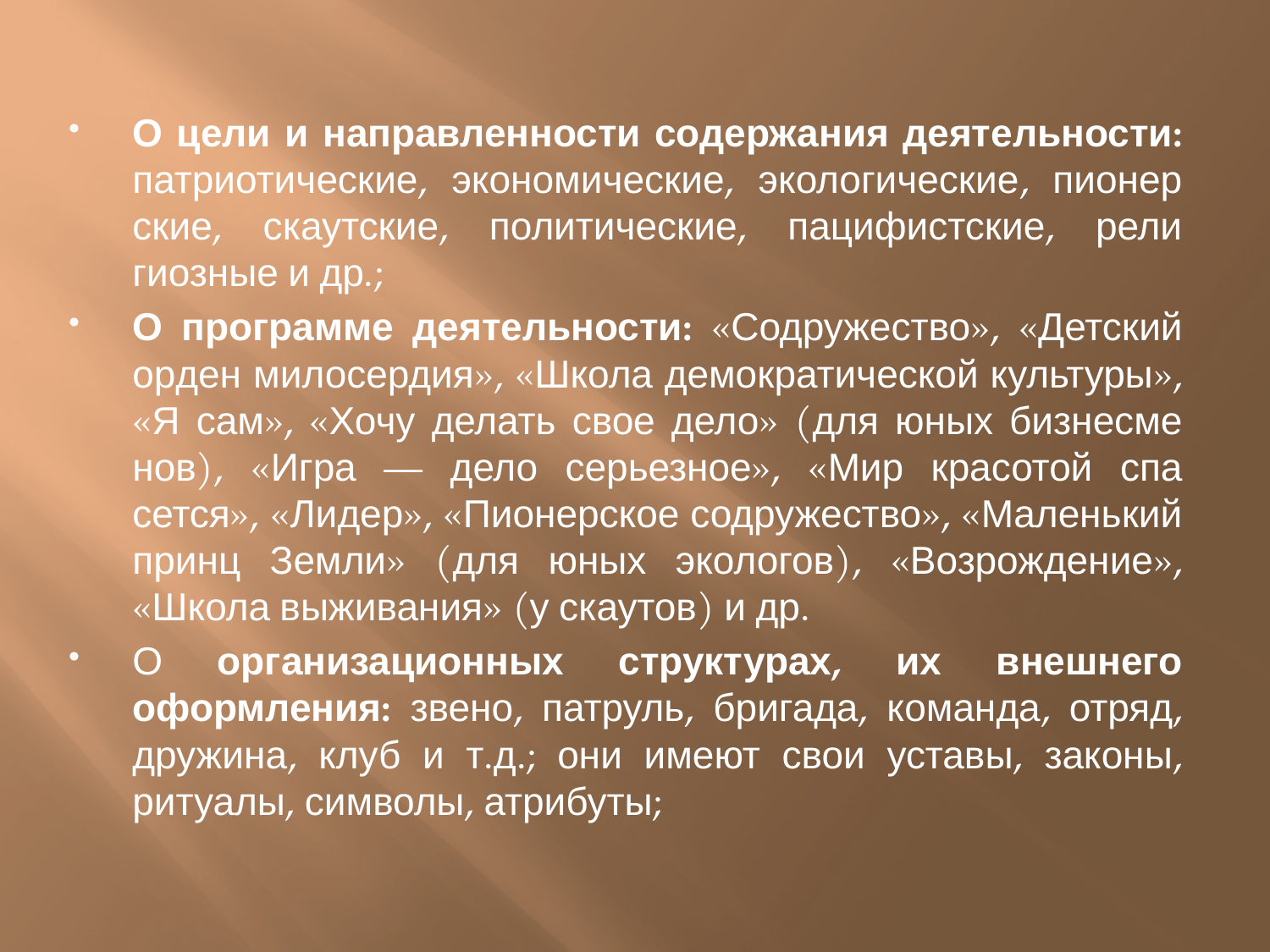

#
О цели и направленности содержания деятельности: пат­риотические, экономические, экологические, пионер­ские, скаутские, политические, пацифистские, рели­гиозные и др.;
О программе деятельности: «Содружество», «Детский ор­ден милосердия», «Школа демократической культуры», «Я сам», «Хочу делать свое дело» (для юных бизнесме­нов), «Игра — дело серьезное», «Мир красотой спа­сется», «Лидер», «Пионерское содружество», «Малень­кий принц Земли» (для юных экологов), «Возрожде­ние», «Школа выживания» (у скаутов) и др.
О организационных структурах, их внешнего оформления: звено, патруль, бригада, команда, отряд, дружина, клуб и т.д.; они имеют свои уставы, законы, ритуалы, символы, атрибуты;